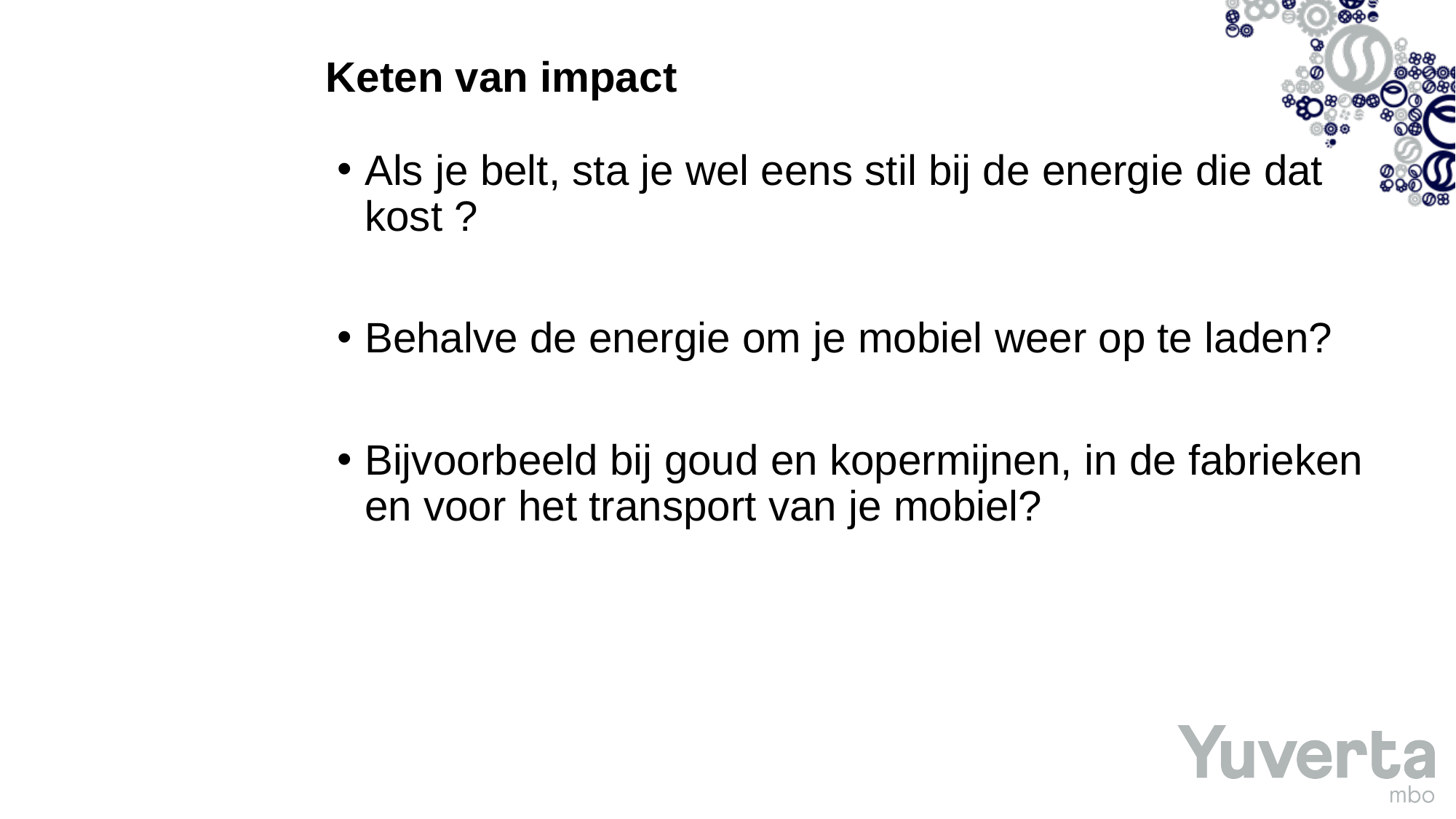

# Keten van impact
Als je belt, sta je wel eens stil bij de energie die dat kost ?

Behalve de energie om je mobiel weer op te laden?

Bijvoorbeeld bij goud en kopermijnen, in de fabrieken en voor het transport van je mobiel?